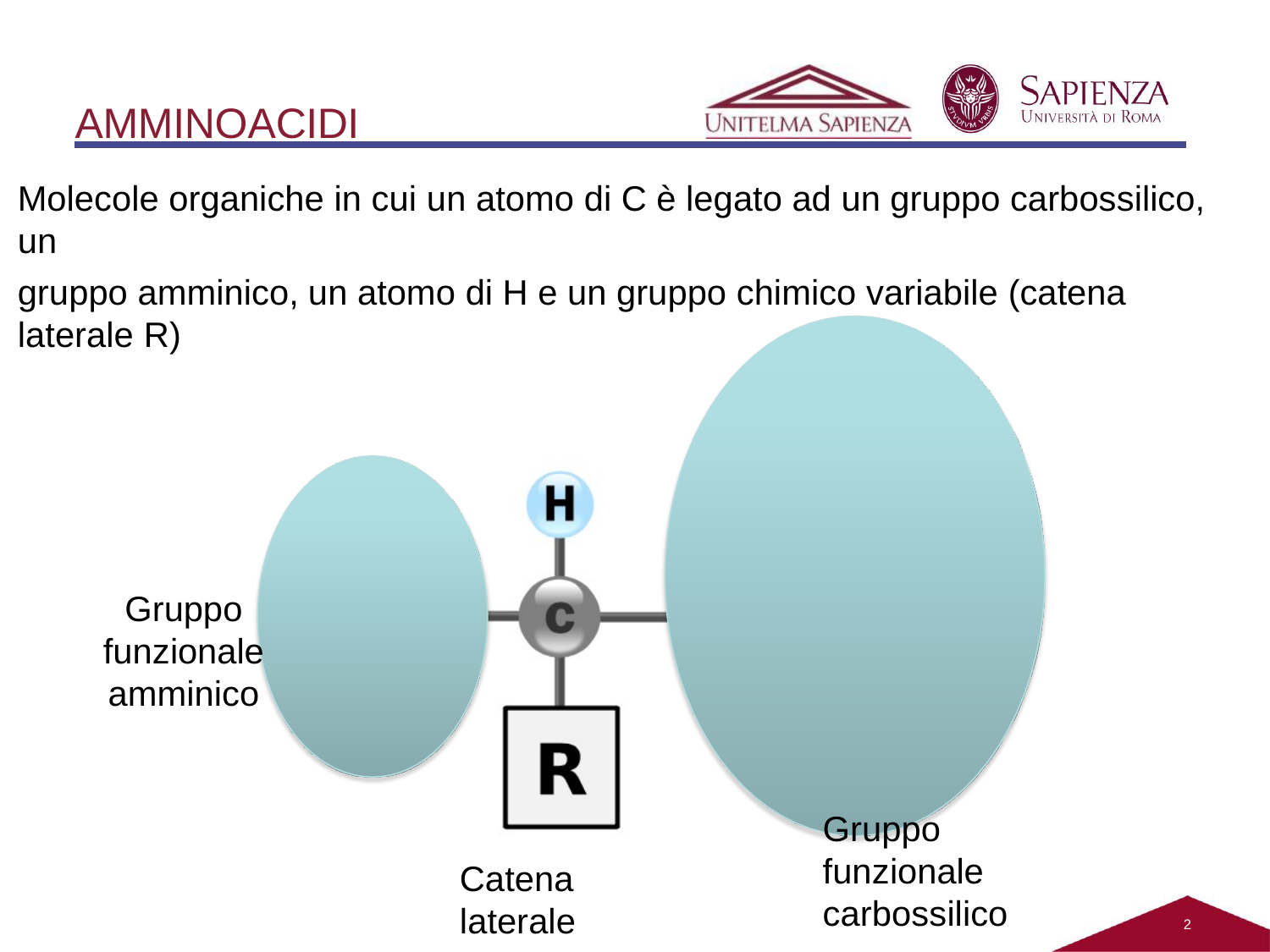

# AMMINOACIDI
Molecole organiche in cui un atomo di C è legato ad un gruppo carbossilico, un
gruppo amminico, un atomo di H e un gruppo chimico variabile (catena laterale R)

Gruppo funzionale
amminico

Gruppo funzionale carbossilico
Catena laterale
2